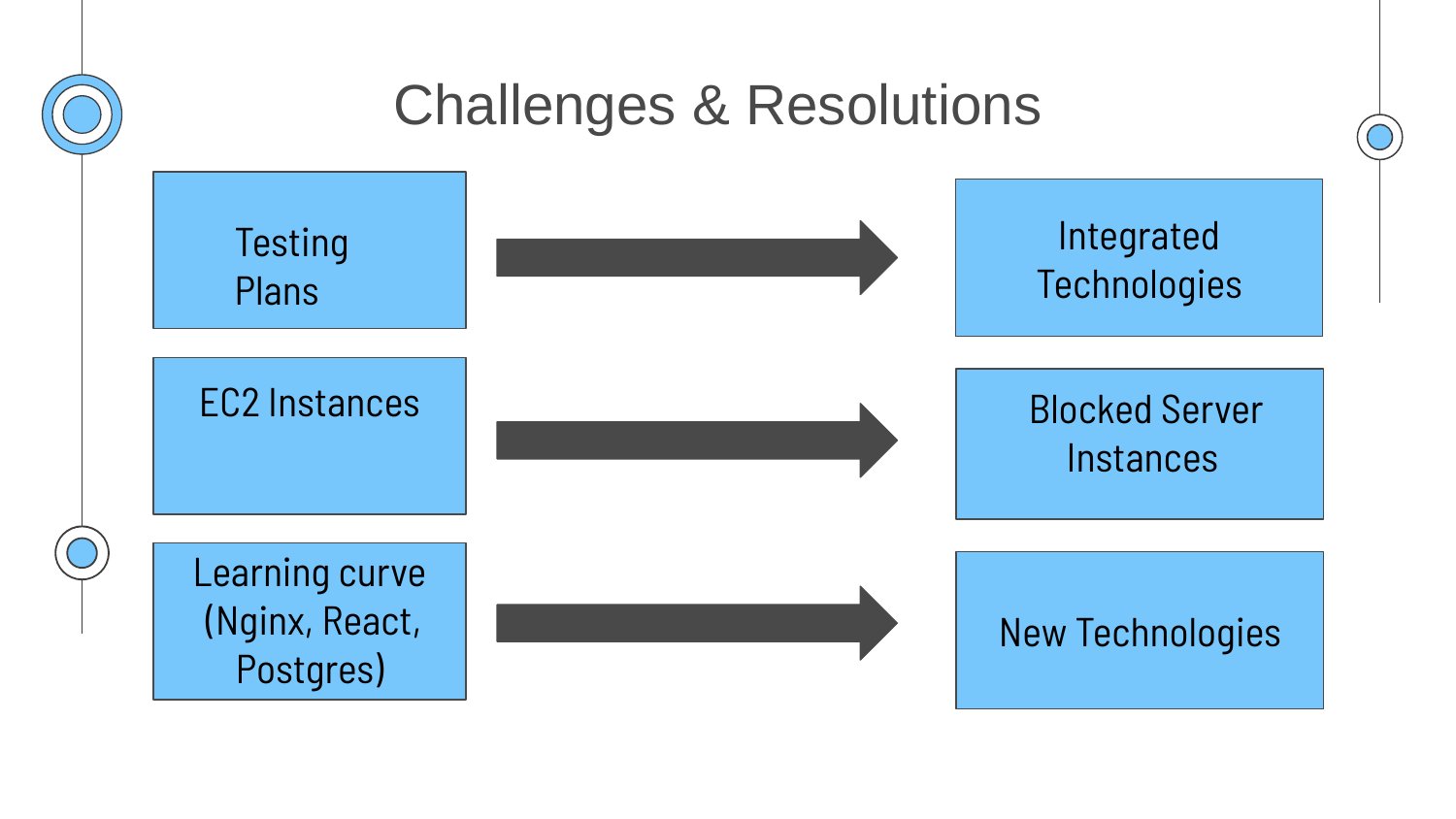

# Challenges & Resolutions

Integrated Technologies
Testing Plans

EC2 Instances

Blocked Server Instances

Learning curve
 (Nginx, React, Postgres)

New Technologies